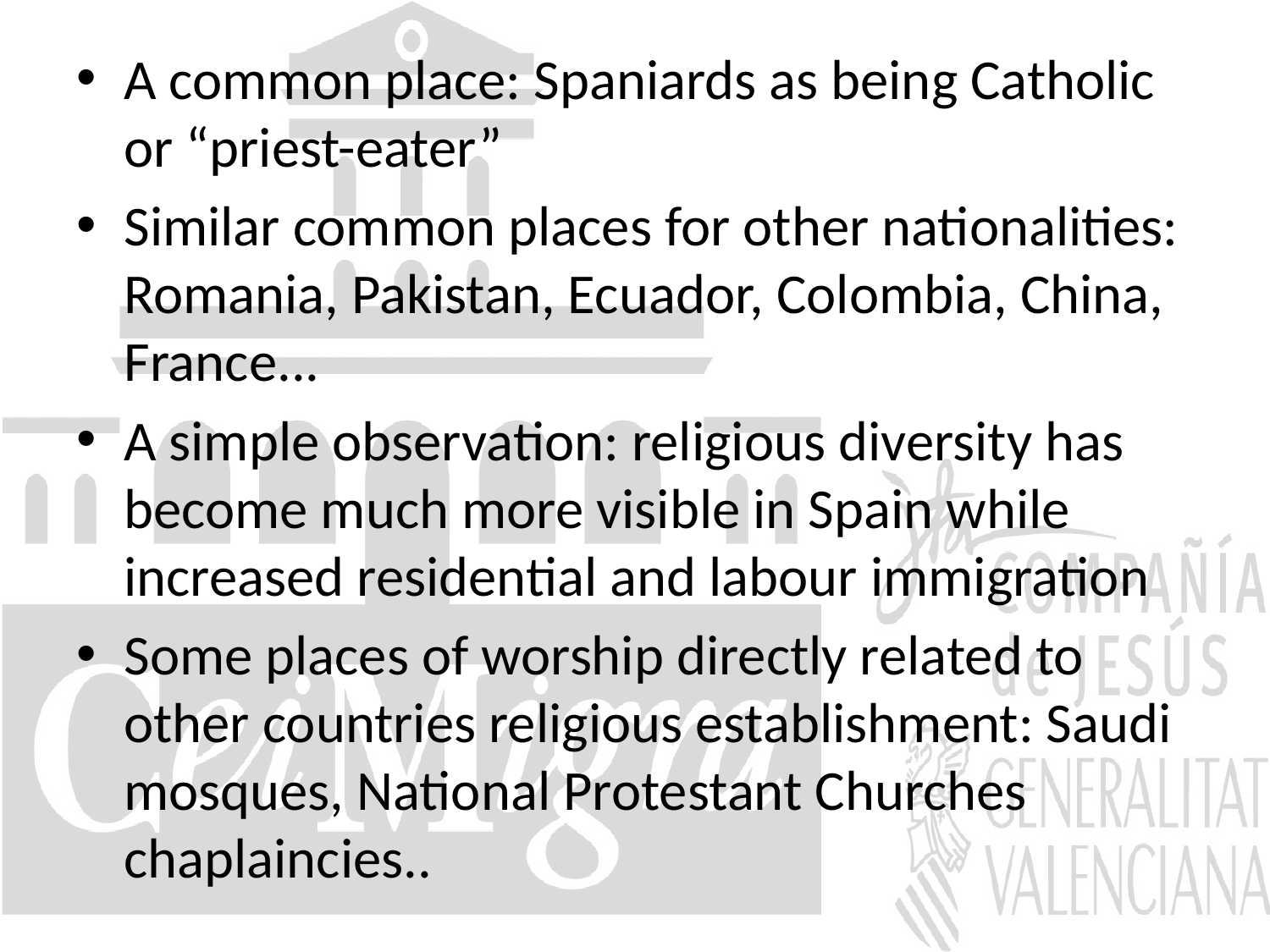

A common place: Spaniards as being Catholic or “priest-eater”
Similar common places for other nationalities: Romania, Pakistan, Ecuador, Colombia, China, France...
A simple observation: religious diversity has become much more visible in Spain while increased residential and labour immigration
Some places of worship directly related to other countries religious establishment: Saudi mosques, National Protestant Churches chaplaincies..